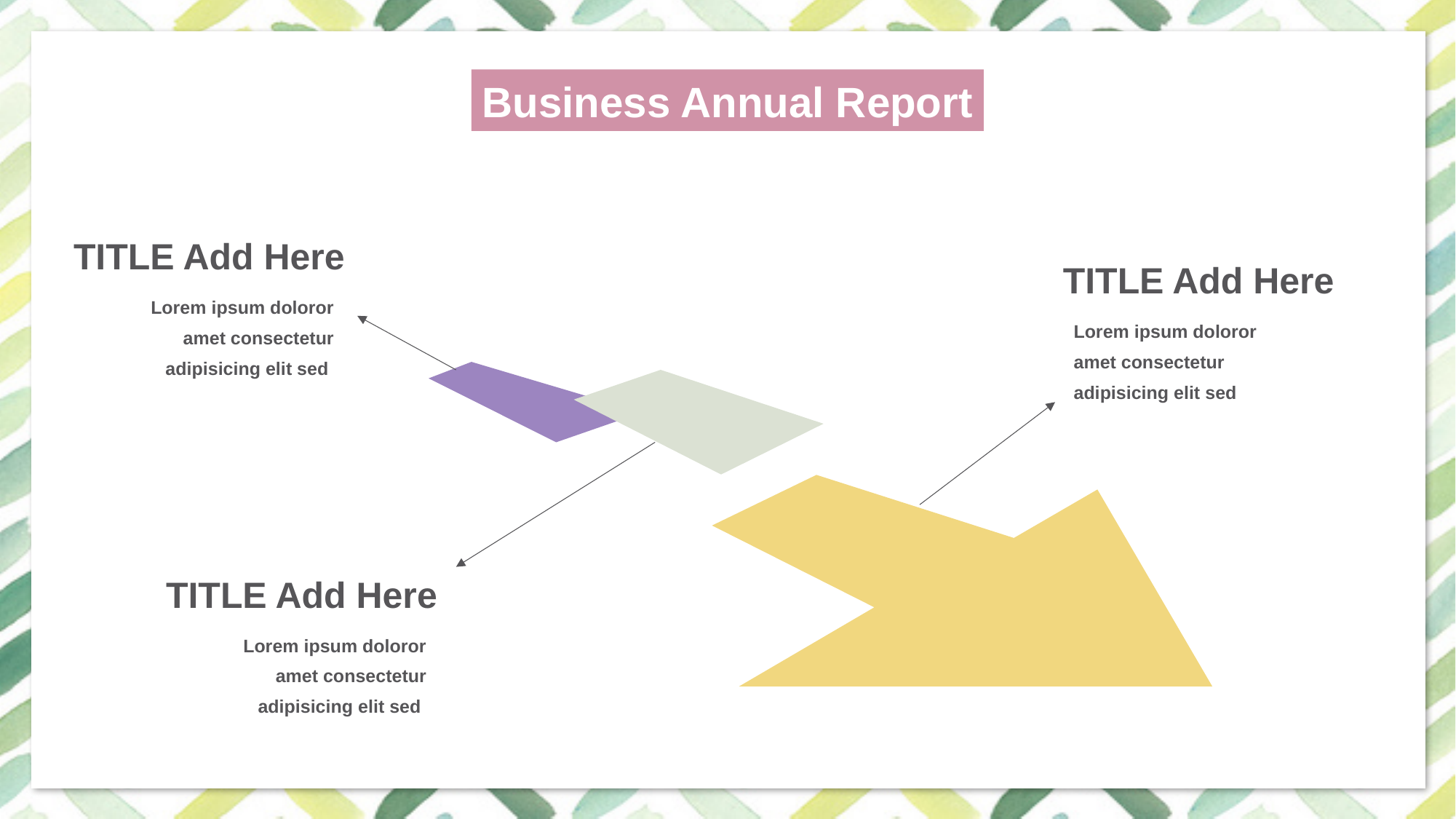

Business Annual Report
TITLE Add Here
TITLE Add Here
Lorem ipsum doloror amet consectetur adipisicing elit sed
Lorem ipsum doloror amet consectetur adipisicing elit sed

TITLE Add Here
Lorem ipsum doloror amet consectetur adipisicing elit sed